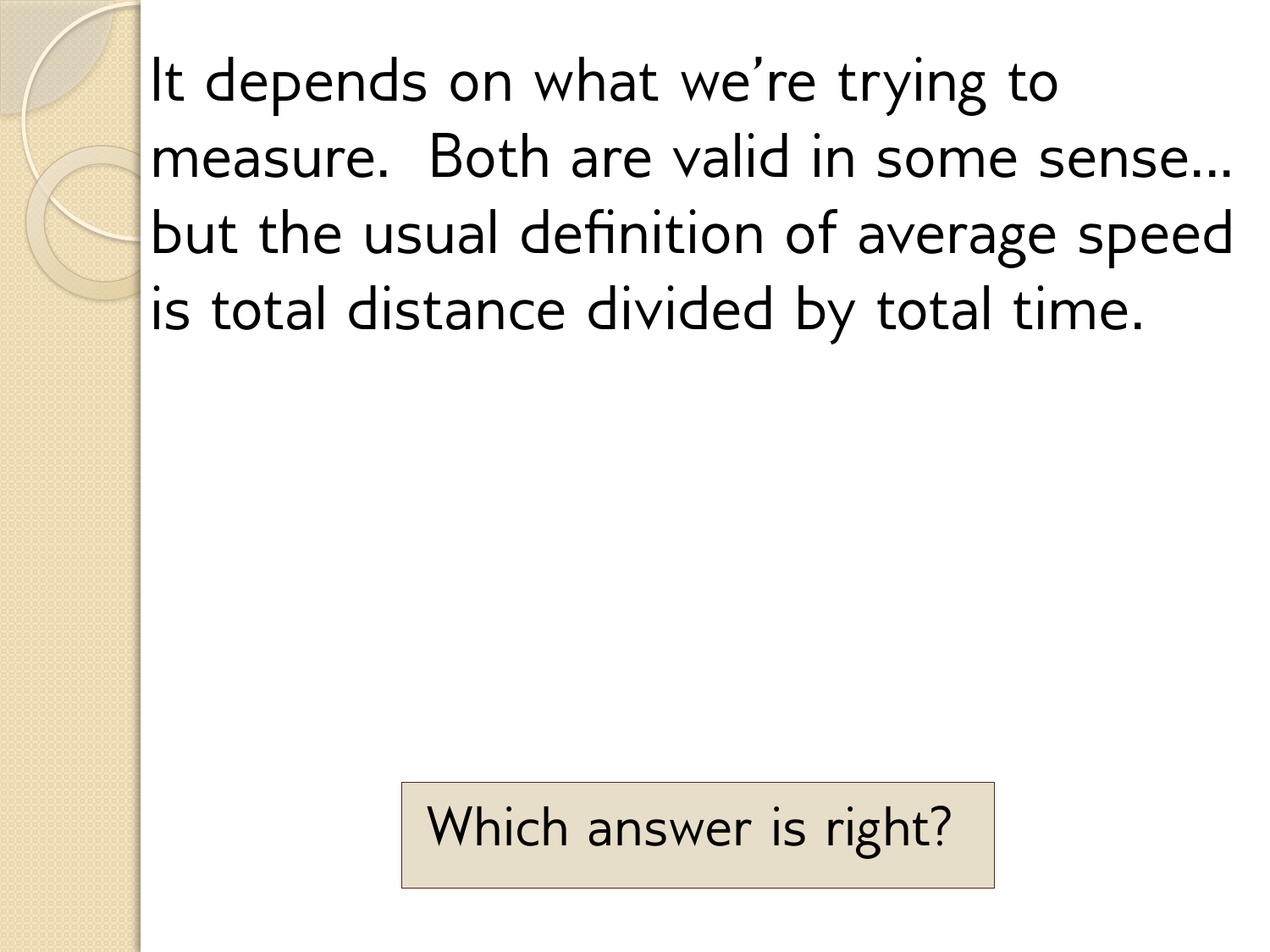

It depends on what we’re trying to measure.  Both are valid in some sense... but the usual definition of average speed is total distance divided by total time.
Which answer is right?